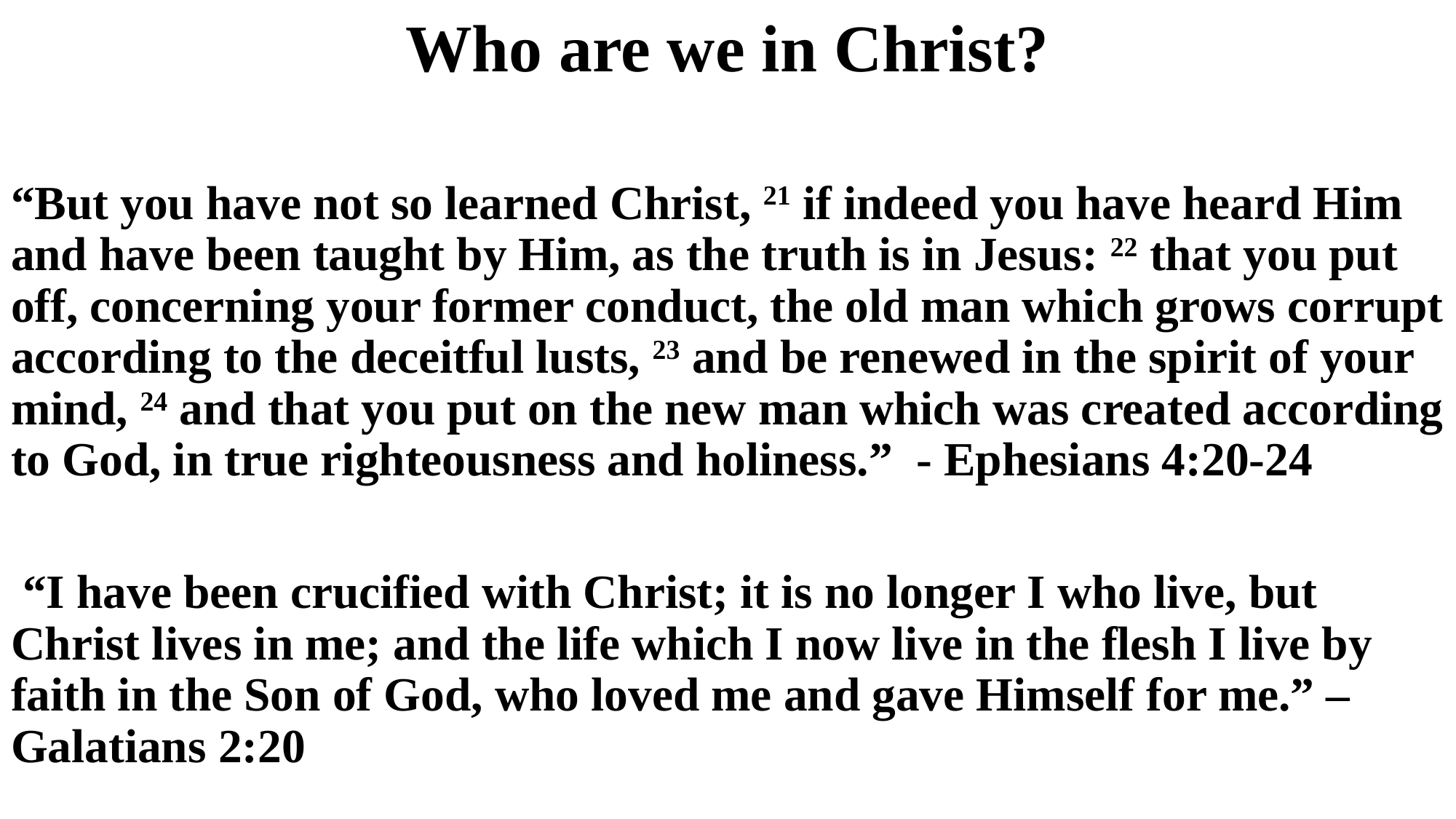

# Who are we in Christ?

“But you have not so learned Christ, 21 if indeed you have heard Him and have been taught by Him, as the truth is in Jesus: 22 that you put off, concerning your former conduct, the old man which grows corrupt according to the deceitful lusts, 23 and be renewed in the spirit of your mind, 24 and that you put on the new man which was created according to God, in true righteousness and holiness.”  - Ephesians 4:20-24

 “I have been crucified with Christ; it is no longer I who live, but Christ lives in me; and the life which I now live in the flesh I live by faith in the Son of God, who loved me and gave Himself for me.” – Galatians 2:20